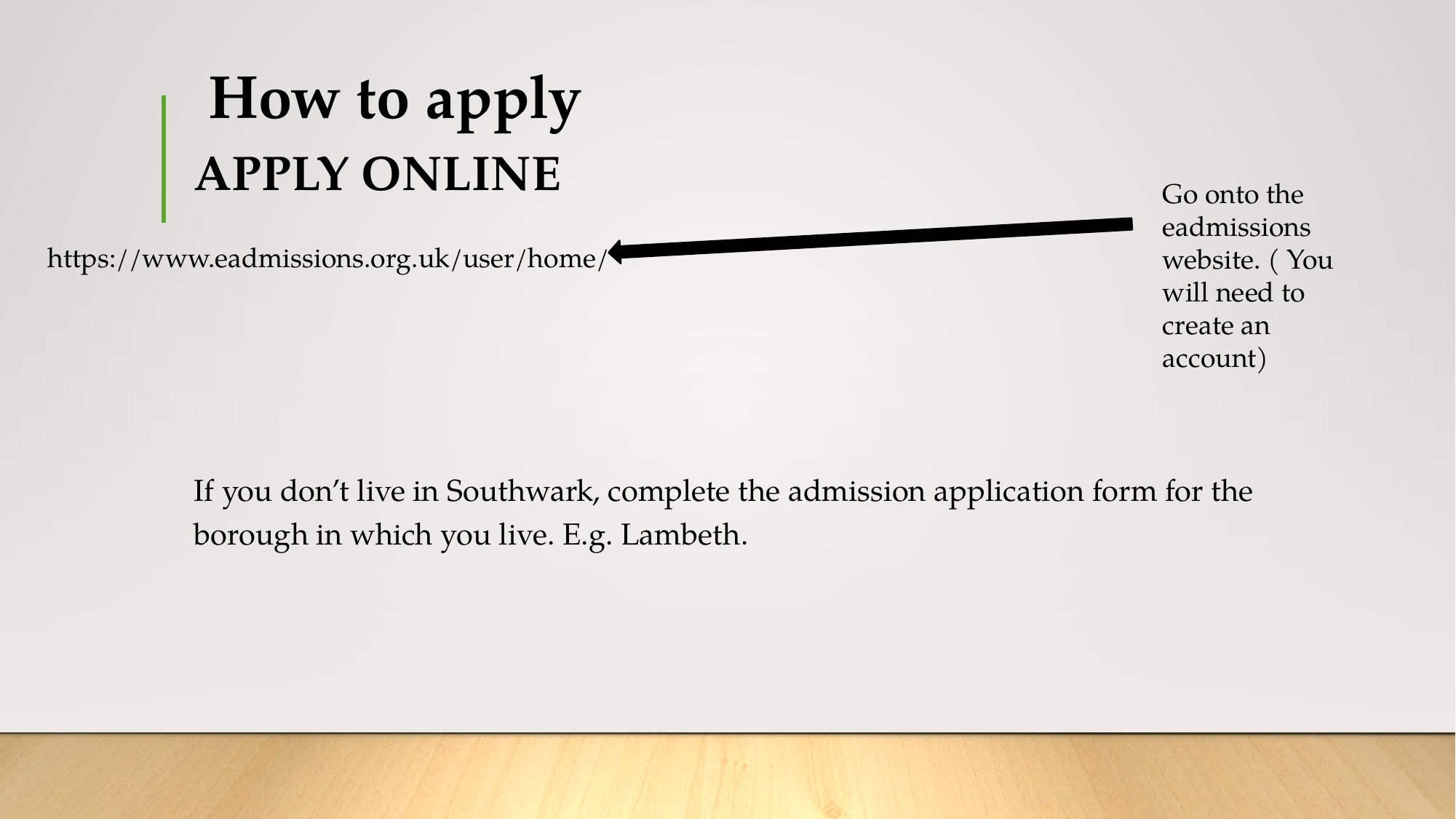

# How to apply
APPLY ONLINE

If you don’t live in Southwark, complete the admission application form for the borough in which you live. E.g. Lambeth.

Go onto the eadmissions website. ( You will need to create an account)

https://www.eadmissions.org.uk/user/home/